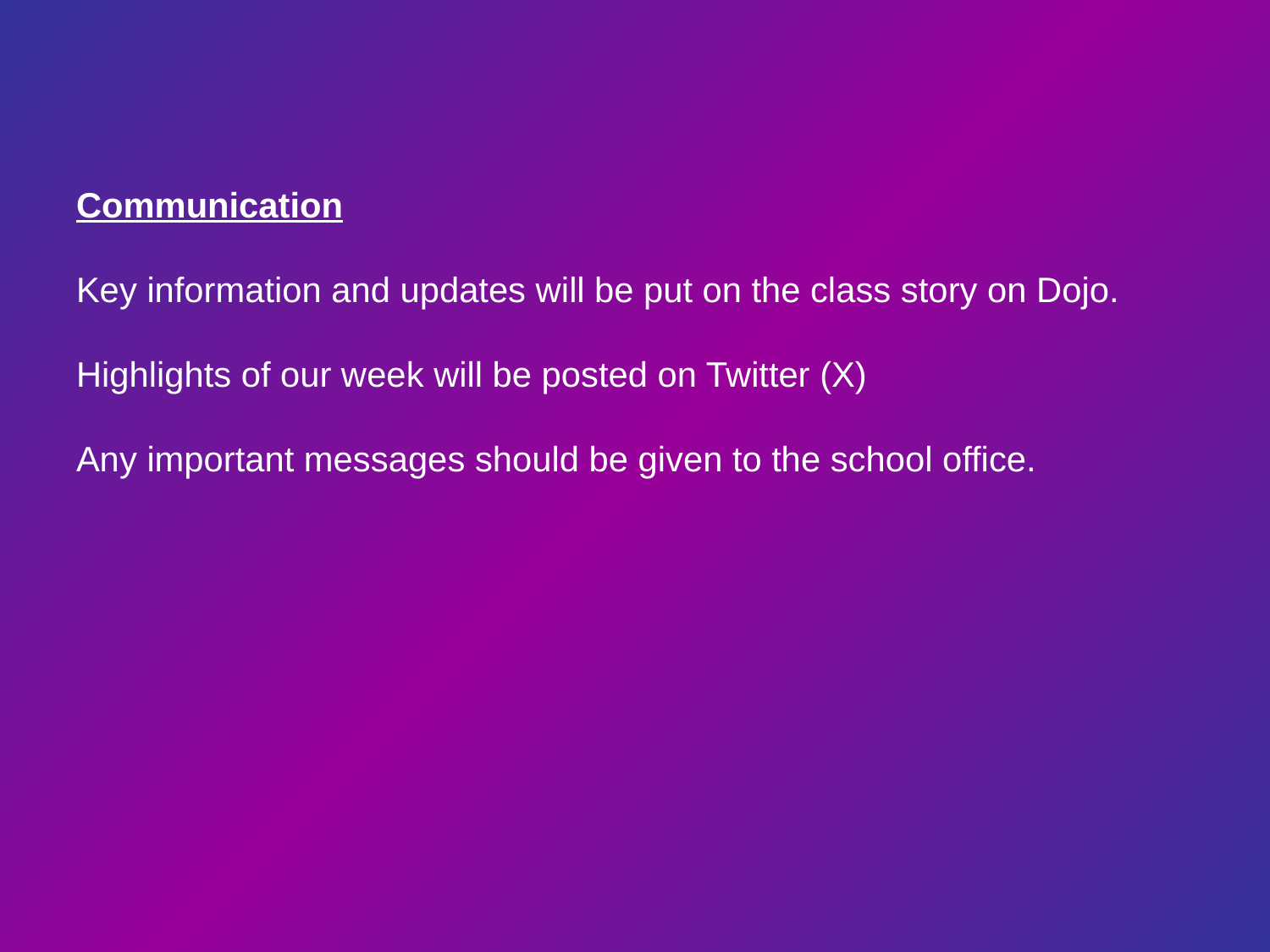

# Communication Key information and updates will be put on the class story on Dojo. Highlights of our week will be posted on Twitter (X) Any important messages should be given to the school office.